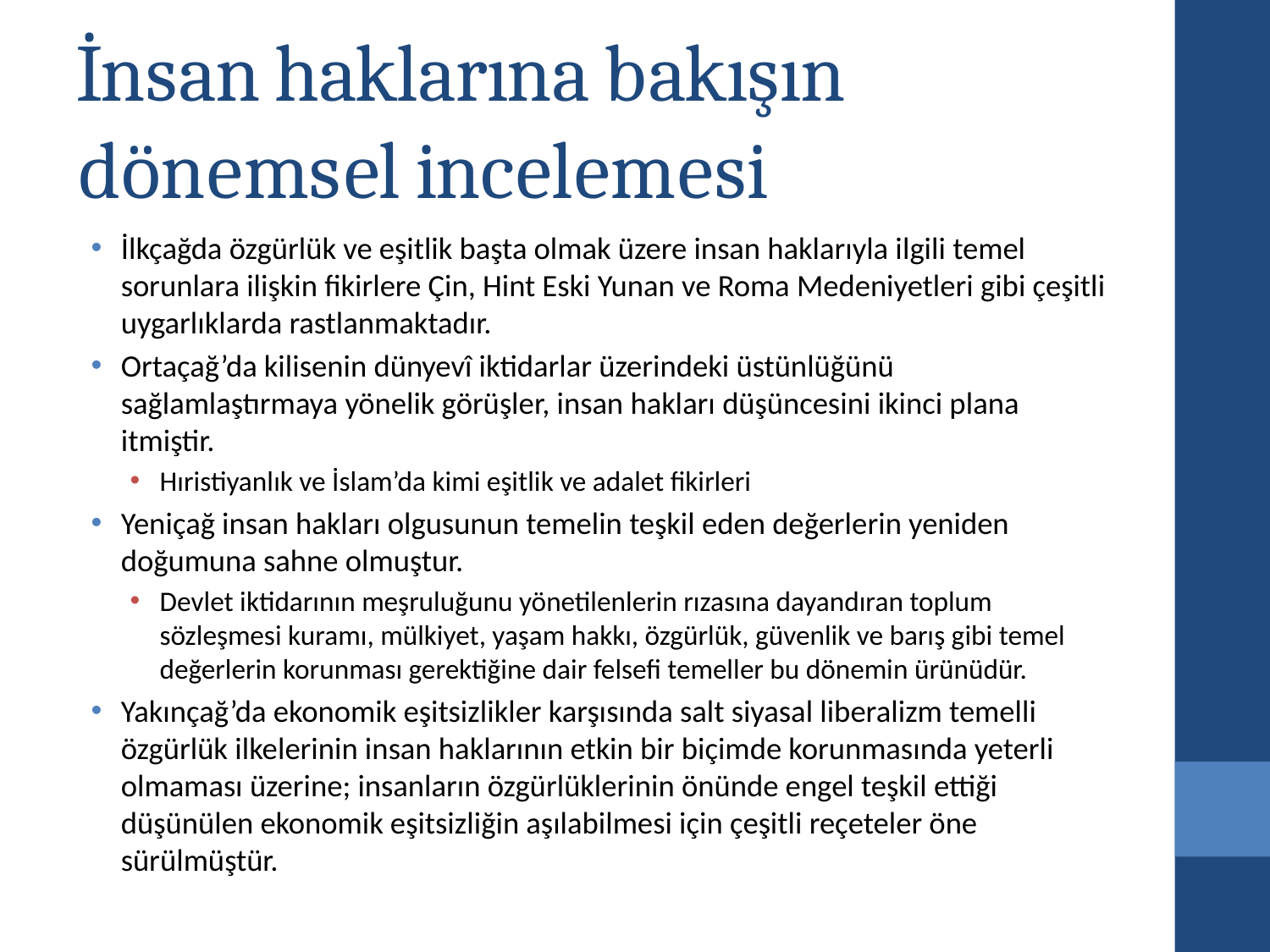

# İnsan haklarına bakışın dönemsel incelemesi
İlkçağda özgürlük ve eşitlik başta olmak üzere insan haklarıyla ilgili temel sorunlara ilişkin fikirlere Çin, Hint Eski Yunan ve Roma Medeniyetleri gibi çeşitli uygarlıklarda rastlanmaktadır.
Ortaçağ’da kilisenin dünyevî iktidarlar üzerindeki üstünlüğünü
sağlamlaştırmaya yönelik görüşler, insan hakları düşüncesini ikinci plana itmiştir.
Hıristiyanlık ve İslam’da kimi eşitlik ve adalet fikirleri
Yeniçağ insan hakları olgusunun temelin teşkil eden değerlerin yeniden doğumuna sahne olmuştur.
Devlet iktidarının meşruluğunu yönetilenlerin rızasına dayandıran toplum sözleşmesi kuramı, mülkiyet, yaşam hakkı, özgürlük, güvenlik ve barış gibi temel değerlerin korunması gerektiğine dair felsefi temeller bu dönemin ürünüdür.
Yakınçağ’da ekonomik eşitsizlikler karşısında salt siyasal liberalizm temelli özgürlük ilkelerinin insan haklarının etkin bir biçimde korunmasında yeterli olmaması üzerine; insanların özgürlüklerinin önünde engel teşkil ettiği düşünülen ekonomik eşitsizliğin aşılabilmesi için çeşitli reçeteler öne sürülmüştür.